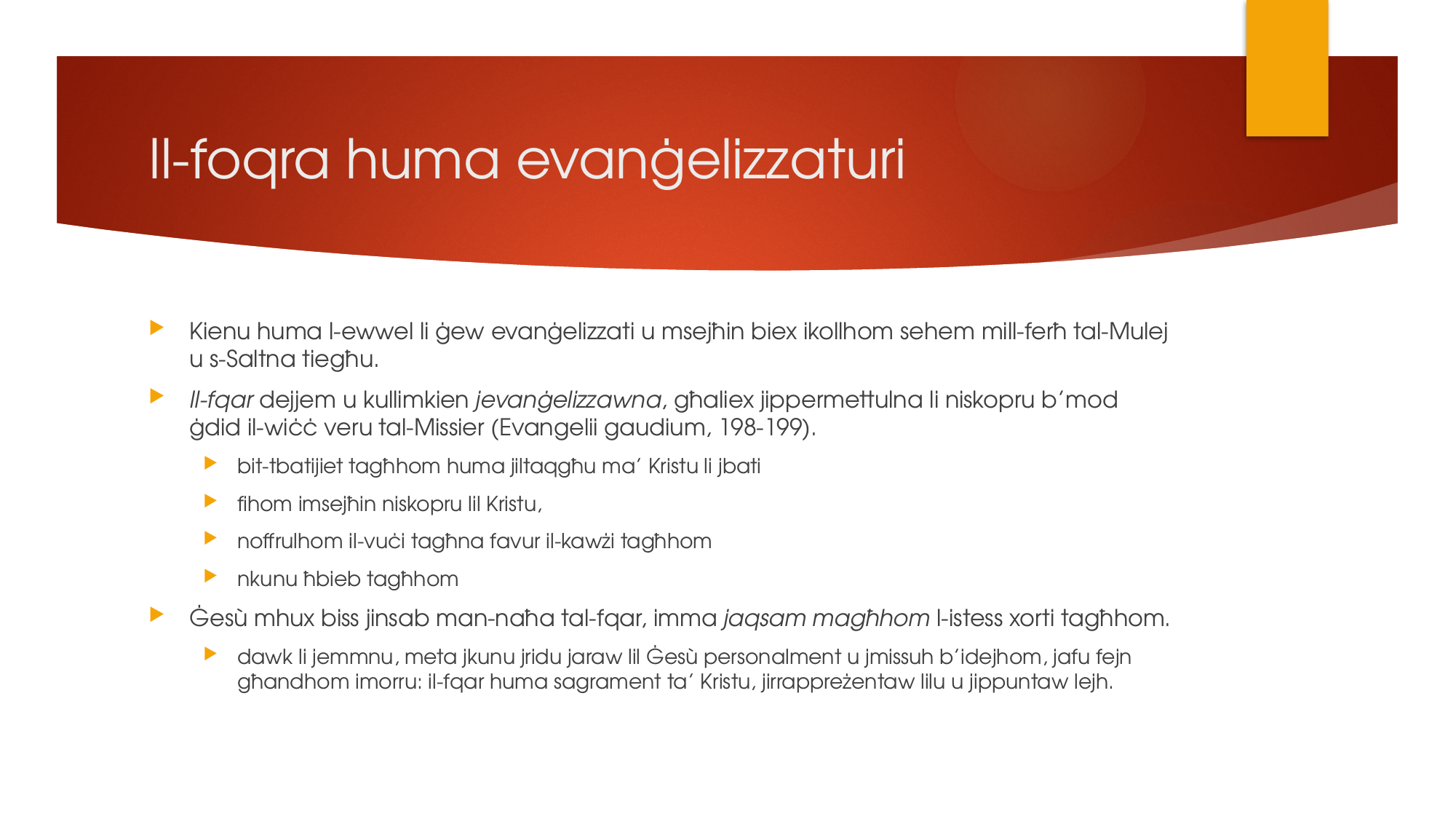

# Il-foqra huma evanġelizzaturi
Kienu huma l-ewwel li ġew evanġelizzati u msejħin biex ikollhom sehem mill-ferħ tal-Mulej u s-Saltna tiegħu.
Il-fqar dejjem u kullimkien jevanġelizzawna, għaliex jippermettulna li niskopru b’mod ġdid il-wiċċ veru tal-Missier (Evangelii gaudium, 198-199).
bit-tbatijiet tagħhom huma jiltaqgħu ma’ Kristu li jbati
fihom imsejħin niskopru lil Kristu,
noffrulhom il-vuċi tagħna favur il-kawżi tagħhom
nkunu ħbieb tagħhom
Ġesù mhux biss jinsab man-naħa tal-fqar, imma jaqsam magħhom l-istess xorti tagħhom.
dawk li jemmnu, meta jkunu jridu jaraw lil Ġesù personalment u jmissuh b’idejhom, jafu fejn għandhom imorru: il-fqar huma sagrament ta’ Kristu, jirrappreżentaw lilu u jippuntaw lejh.